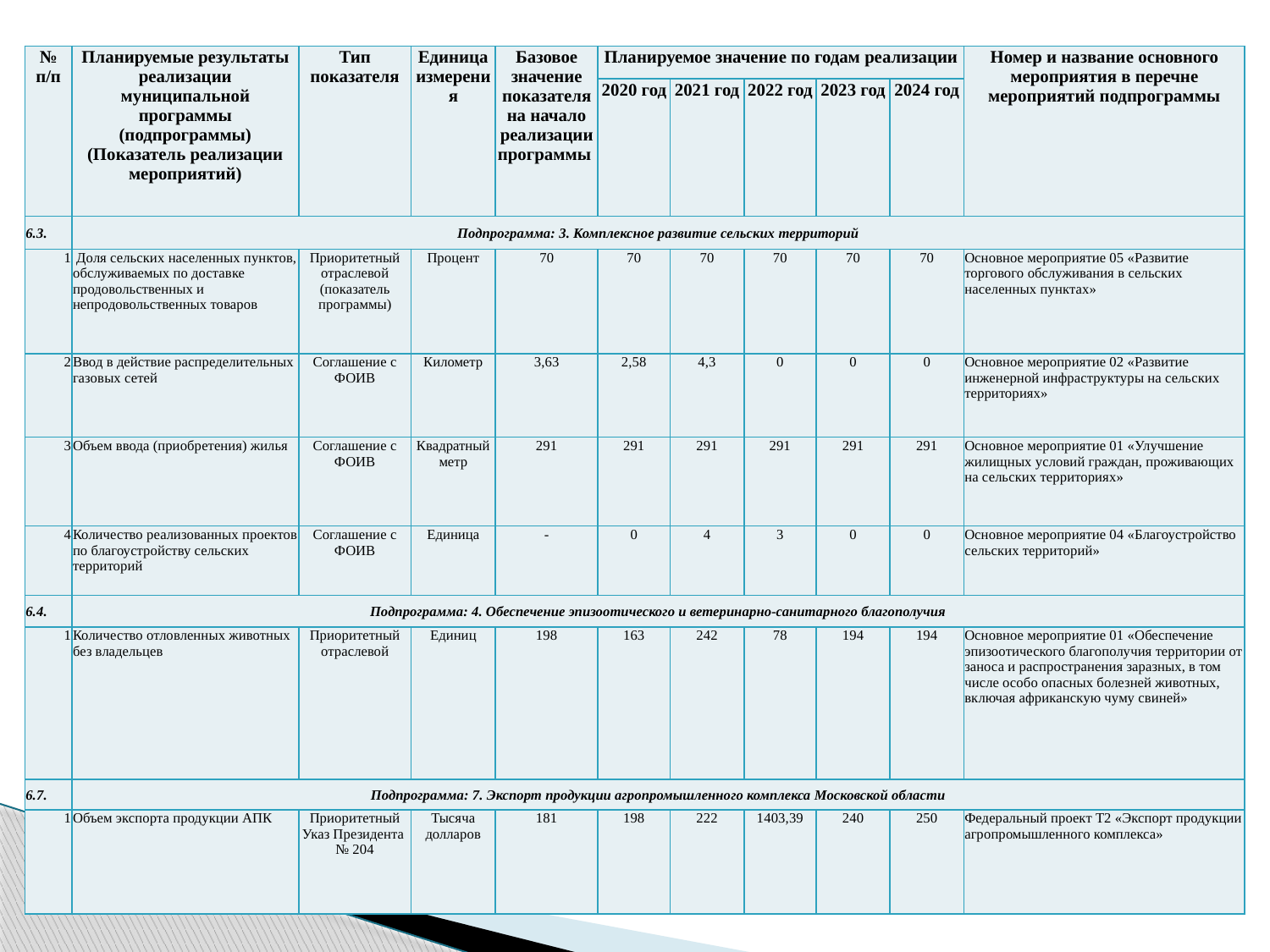

| № п/п | Планируемые результаты реализации муниципальной программы (подпрограммы) (Показатель реализации мероприятий) | Тип показателя | Единица измерения | Базовое значение показателя на начало реализации программы | Планируемое значение по годам реализации |  |  |  |  | Номер и название основного мероприятия в перечне мероприятий подпрограммы |
| --- | --- | --- | --- | --- | --- | --- | --- | --- | --- | --- |
|  |  |  |  |  | 2020 год | 2021 год | 2022 год | 2023 год | 2024 год |  |
| 6.3. | Подпрограмма: 3. Комплексное развитие сельских территорий |  |  |  |  |  |  |  |  |  |
| 1 | Доля сельских населенных пунктов, обслуживаемых по доставке продовольственных и непродовольственных товаров | Приоритетный отраслевой (показатель программы) | Процент | 70 | 70 | 70 | 70 | 70 | 70 | Основное мероприятие 05 «Развитие торгового обслуживания в сельских населенных пунктах» |
| 2 | Ввод в действие распределительных газовых сетей | Соглашение с ФОИВ | Километр | 3,63 | 2,58 | 4,3 | 0 | 0 | 0 | Основное мероприятие 02 «Развитие инженерной инфраструктуры на сельских территориях» |
| 3 | Объем ввода (приобретения) жилья | Соглашение с ФОИВ | Квадратный метр | 291 | 291 | 291 | 291 | 291 | 291 | Основное мероприятие 01 «Улучшение жилищных условий граждан, проживающих на сельских территориях» |
| 4 | Количество реализованных проектов по благоустройству сельских территорий | Соглашение с ФОИВ | Единица | - | 0 | 4 | 3 | 0 | 0 | Основное мероприятие 04 «Благоустройство сельских территорий» |
| 6.4. | Подпрограмма: 4. Обеспечение эпизоотического и ветеринарно-санитарного благополучия |  |  |  |  |  |  |  |  |  |
| 1 | Количество отловленных животных без владельцев | Приоритетный отраслевой | Единиц | 198 | 163 | 242 | 78 | 194 | 194 | Основное мероприятие 01 «Обеспечение эпизоотического благополучия территории от заноса и распространения заразных, в том числе особо опасных болезней животных, включая африканскую чуму свиней» |
| 6.7. | Подпрограмма: 7. Экспорт продукции агропромышленного комплекса Московской области |  |  |  |  |  |  |  |  |  |
| 1 | Объем экспорта продукции АПК | Приоритетный Указ Президента № 204 | Тысяча долларов | 181 | 198 | 222 | 1403,39 | 240 | 250 | Федеральный проект T2 «Экспорт продукции агропромышленного комплекса» |